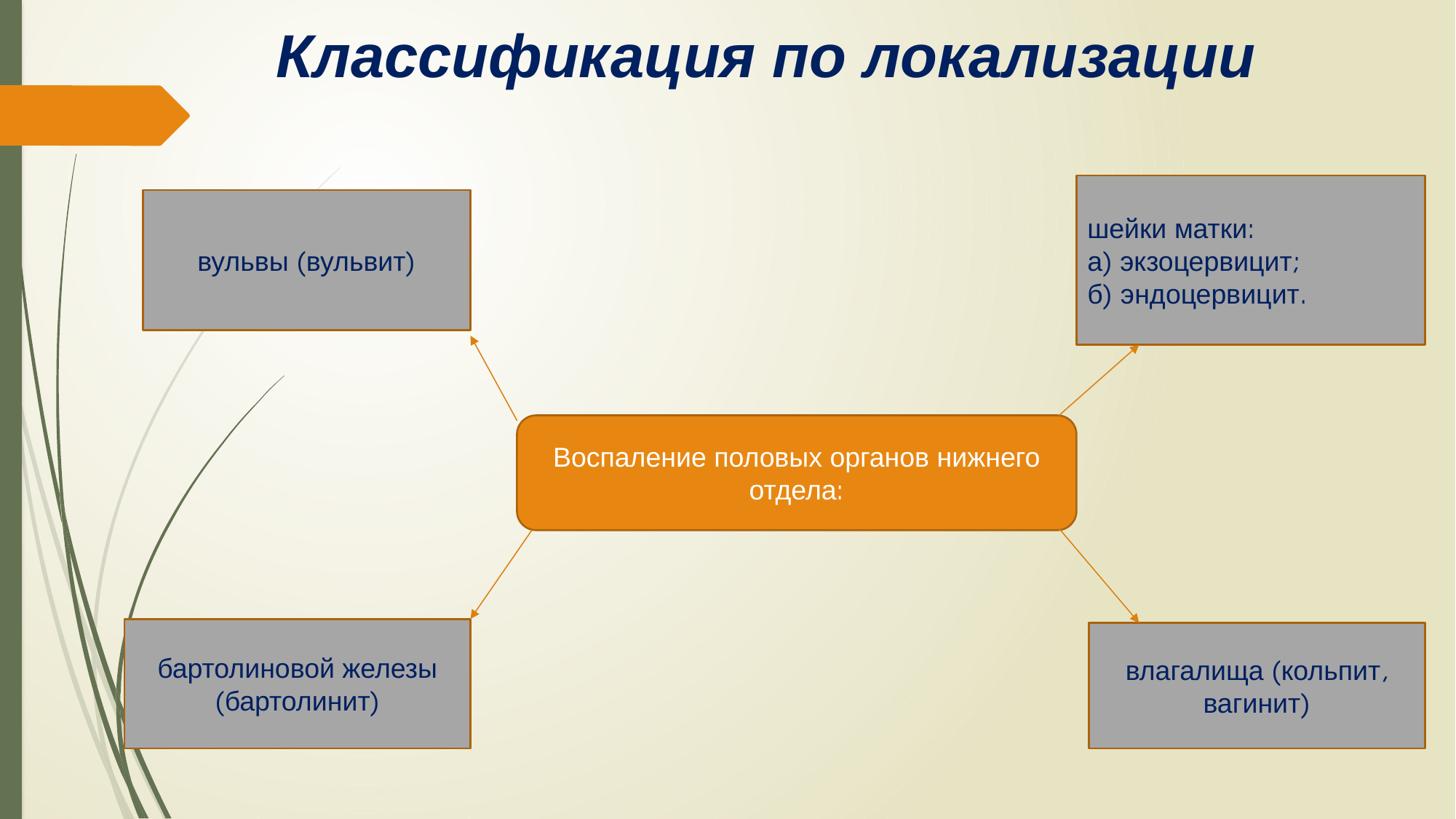

# Классификация по локализации
шейки матки:
а) экзоцервицит;
б) эндоцервицит.
вульвы (вульвит)
Воспаление половых органов нижнего отдела:
бартолиновой железы (бартолинит)
влагалища (кольпит, вагинит)